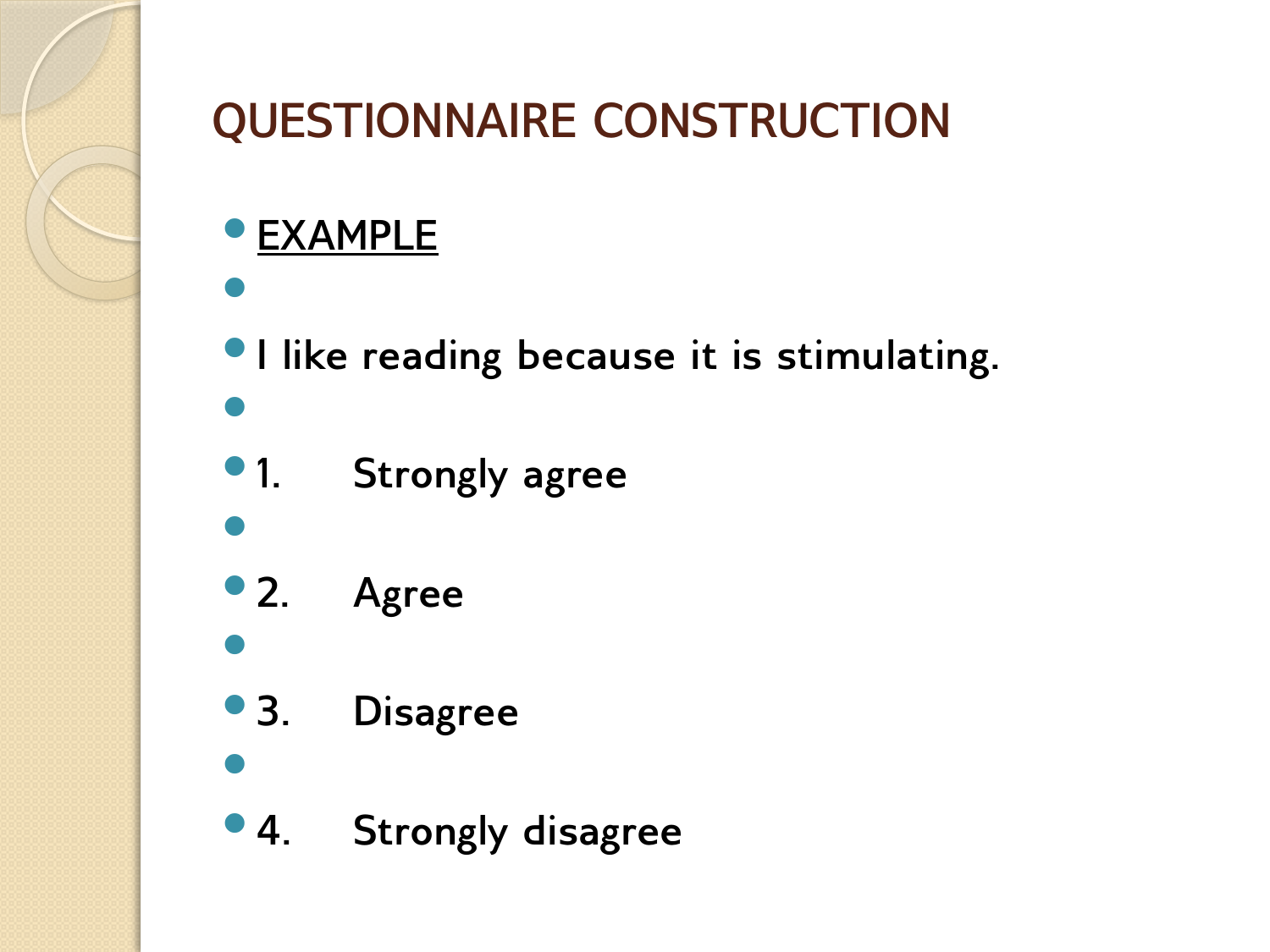

# QUESTIONNAIRE CONSTRUCTION
EXAMPLE

I like reading because it is stimulating.

1.	Strongly agree

2.	Agree

3.	Disagree

4.	Strongly disagree